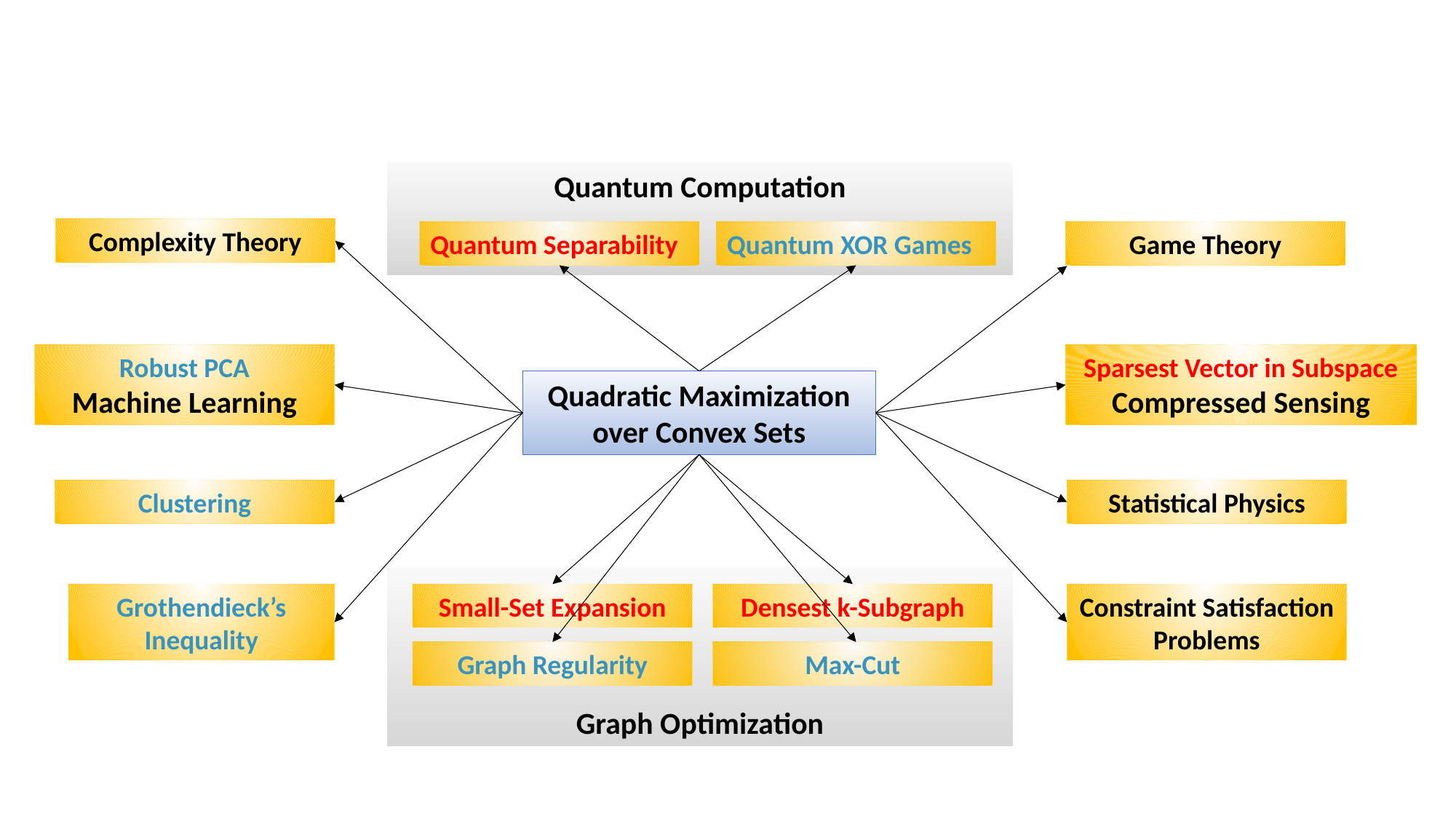

Quantum Computation

Complexity Theory
Quantum Separability
Quantum XOR Games
Game Theory
Robust PCA
Machine Learning
Sparsest Vector in Subspace
Compressed Sensing
Quadratic Maximization
over Convex Sets
Clustering
Statistical Physics
Graph Optimization
Grothendieck’s Inequality
Small-Set Expansion
Densest k-Subgraph
Constraint Satisfaction Problems
Graph Regularity
Max-Cut